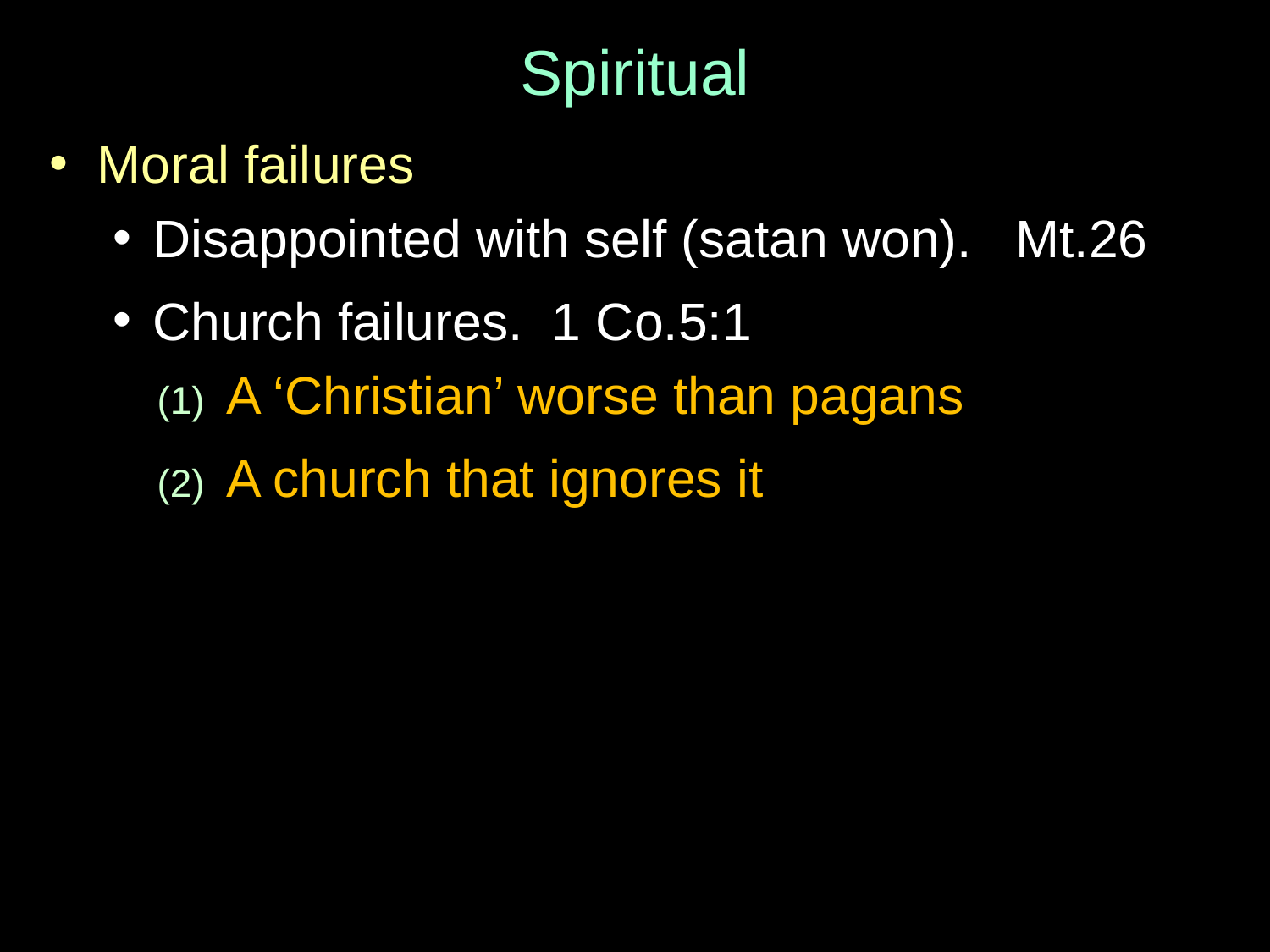

# Spiritual
Moral failures
Disappointed with self (satan won).   Mt.26
Church failures.  1 Co.5:1
   (1)  A ‘Christian’ worse than pagans
   (2)  A church that ignores it